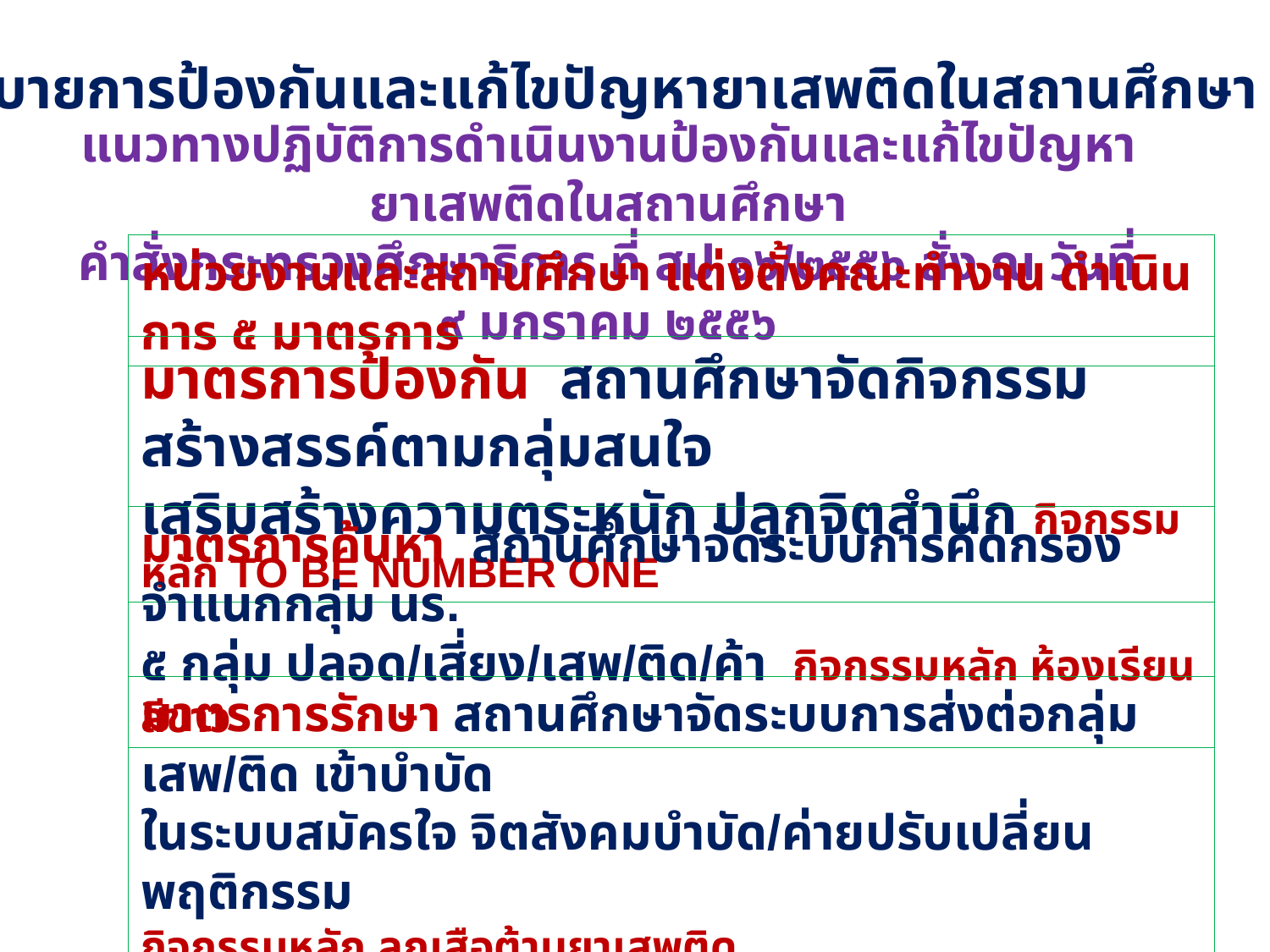

นโยบายการป้องกันและแก้ไขปัญหายาเสพติดในสถานศึกษา
แนวทางปฏิบัติการดำเนินงานป้องกันและแก้ไขปัญหายาเสพติดในสถานศึกษา
คำสั่งกระทรวงศึกษาธิการ ที่ สป ๑๖/๒๕๕๖ สั่ง ณ วันที่ ๙ มกราคม ๒๕๕๖
หน่วยงานและสถานศึกษา แต่งตั้งคณะทำงาน ดำเนินการ ๕ มาตรการ
มาตรการป้องกัน  สถานศึกษาจัดกิจกรรมสร้างสรรค์ตามกลุ่มสนใจ
เสริมสร้างความตระหนัก ปลูกจิตสำนึก กิจกรรมหลัก TO BE NUMBER ONE
มาตรการค้นหา  สถานศึกษาจัดระบบการคัดกรอง จำแนกกลุ่ม นร.
๕ กลุ่ม ปลอด/เสี่ยง/เสพ/ติด/ค้า  กิจกรรมหลัก ห้องเรียนสีขาว
มาตรการรักษา สถานศึกษาจัดระบบการส่งต่อกลุ่มเสพ/ติด เข้าบำบัด
ในระบบสมัครใจ จิตสังคมบำบัด/ค่ายปรับเปลี่ยนพฤติกรรม
กิจกรรมหลัก ลูกเสือต้านยาเสพติด